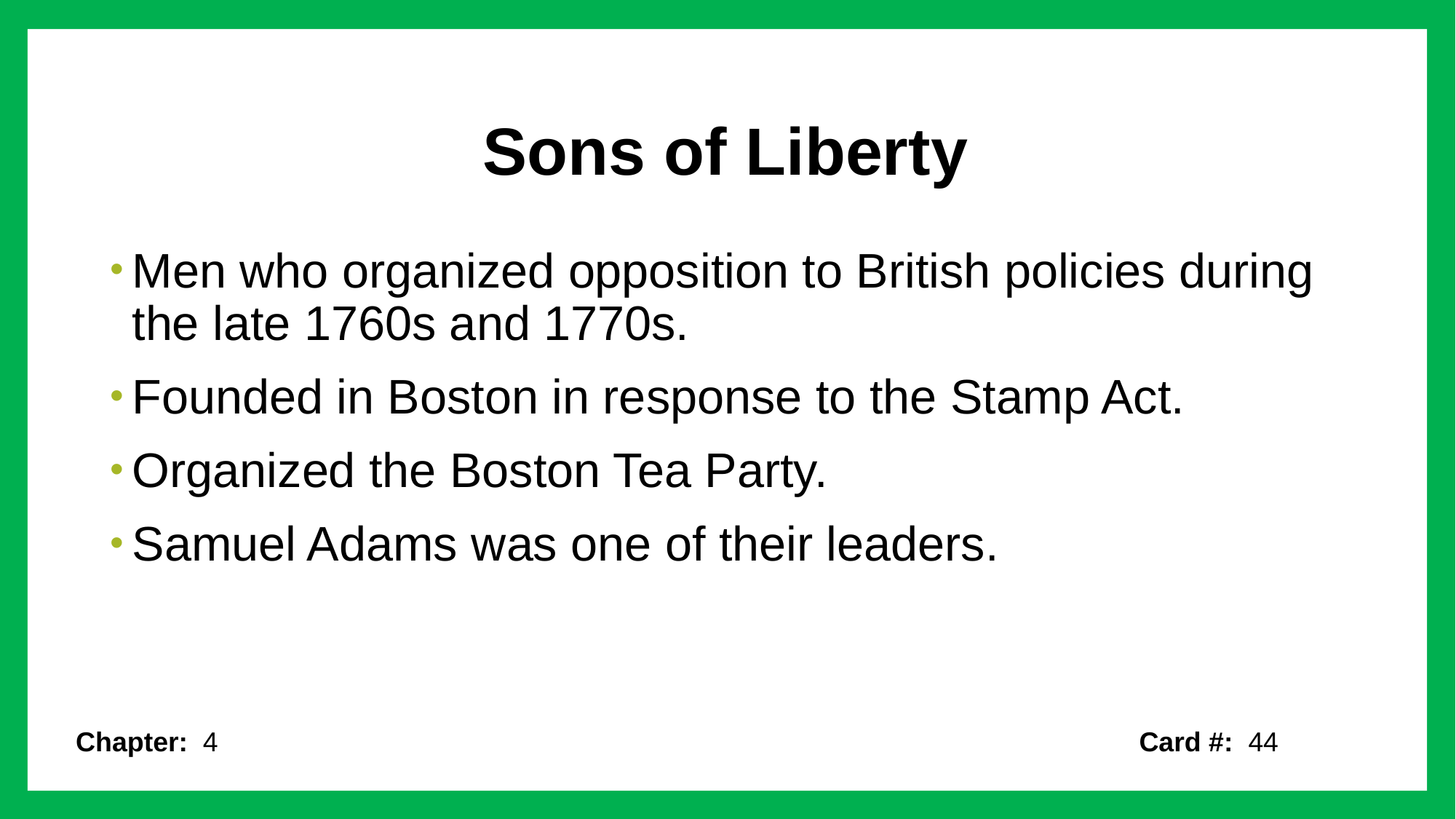

# Sons of Liberty
Men who organized opposition to British policies during the late 1760s and 1770s.
Founded in Boston in response to the Stamp Act.
Organized the Boston Tea Party.
Samuel Adams was one of their leaders.
Card #:  44
Chapter:  4